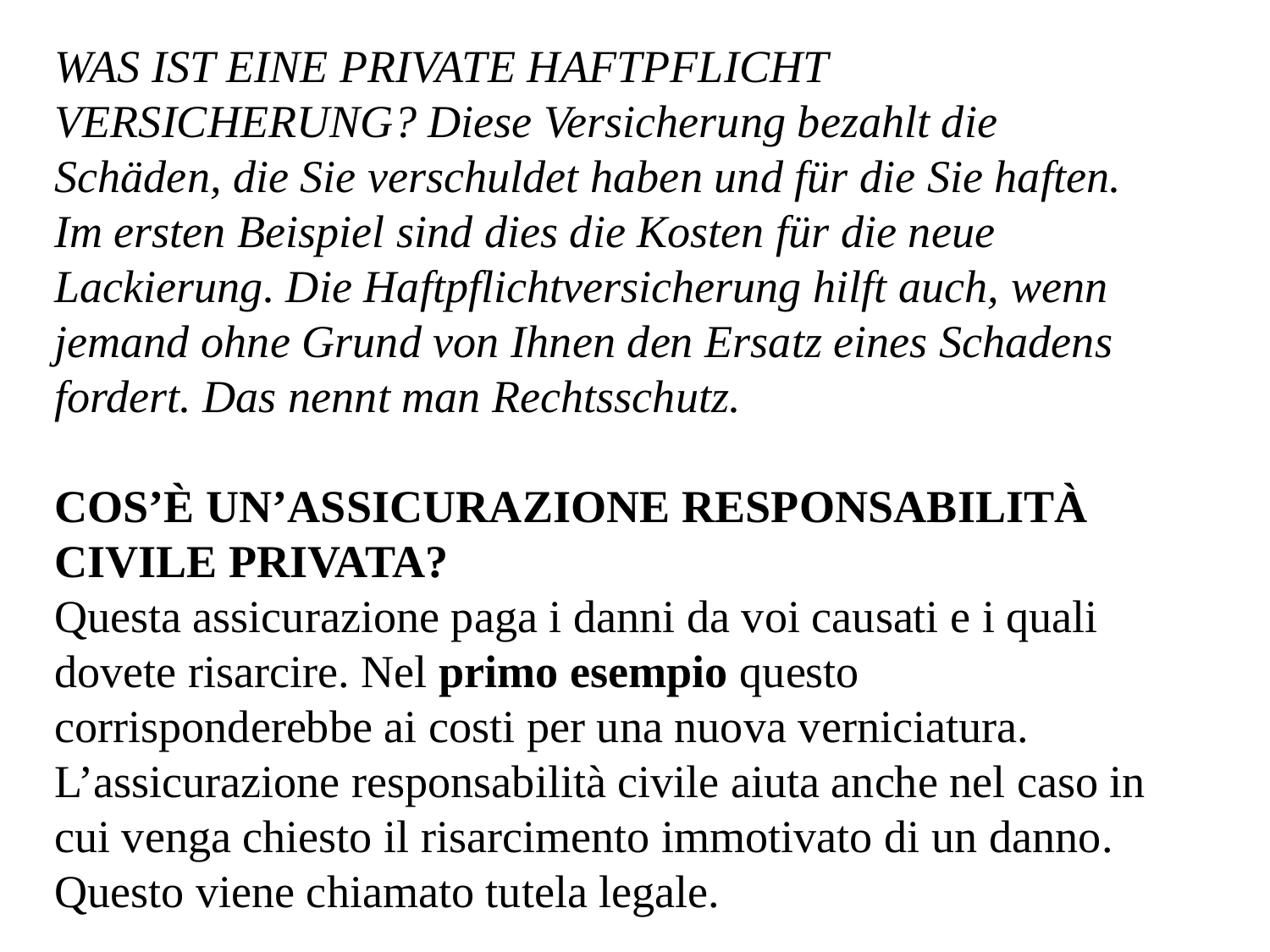

WAS IST EINE PRIVATE HAFTPFLICHT VERSICHERUNG? Diese Versicherung bezahlt die Schäden, die Sie verschuldet haben und für die Sie haften. Im ersten Beispiel sind dies die Kosten für die neue Lackierung. Die Haftpflichtversicherung hilft auch, wenn jemand ohne Grund von Ihnen den Ersatz eines Schadens fordert. Das nennt man Rechtsschutz.

COS’È UN’ASSICURAZIONE RESPONSABILITÀ CIVILE PRIVATA?
Questa assicurazione paga i danni da voi causati e i quali dovete risarcire. Nel primo esempio questo corrisponderebbe ai costi per una nuova verniciatura.
L’assicurazione responsabilità civile aiuta anche nel caso in cui venga chiesto il risarcimento immotivato di un danno. Questo viene chiamato tutela legale.